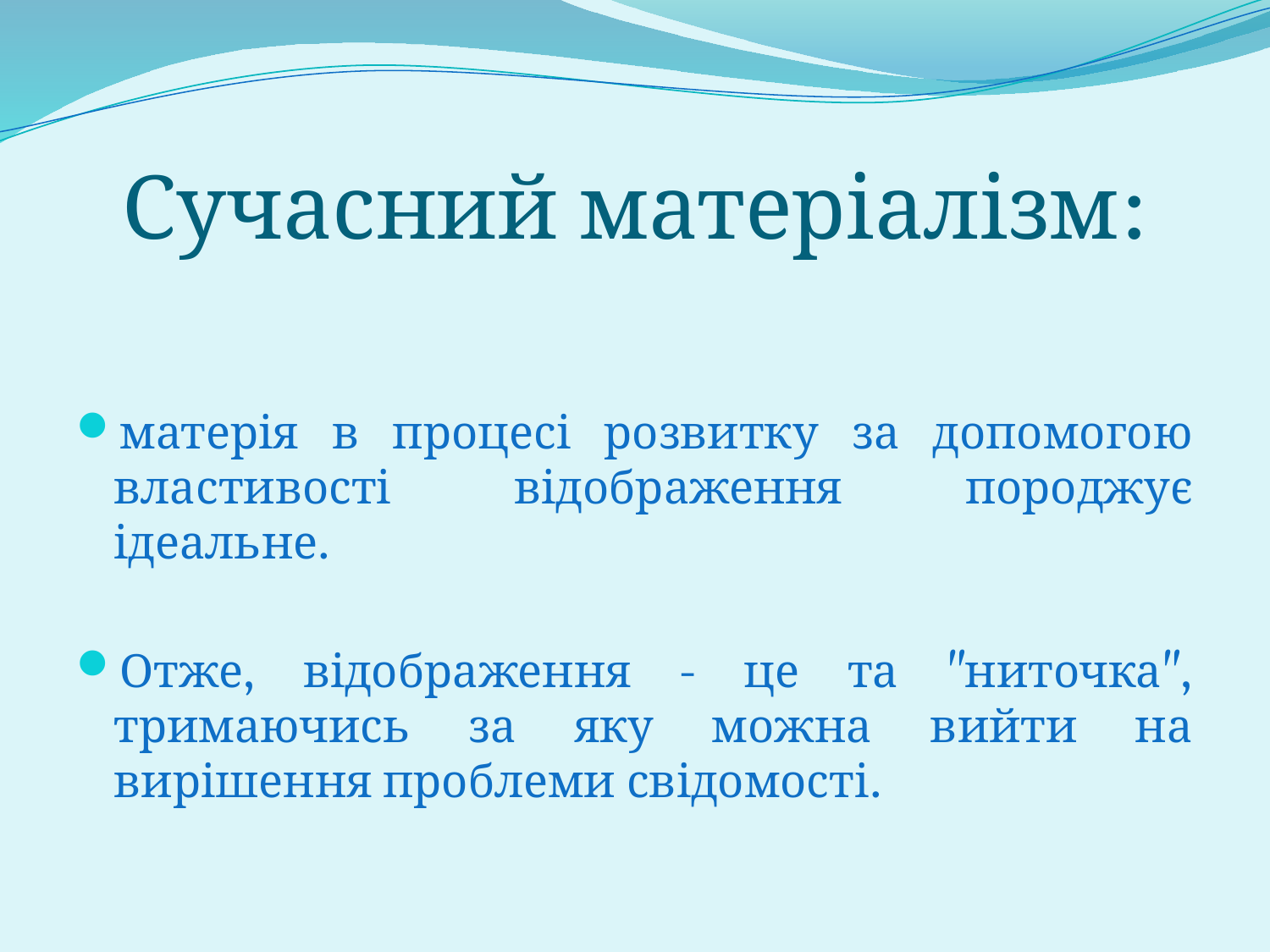

# Сучасний матеріалізм:

матерія в процесі розвитку за допомогою властивості відображення породжує ідеальне.

Отже, відображення - це та "ниточка", тримаючись за яку можна вийти на вирішення проблеми свідомості.